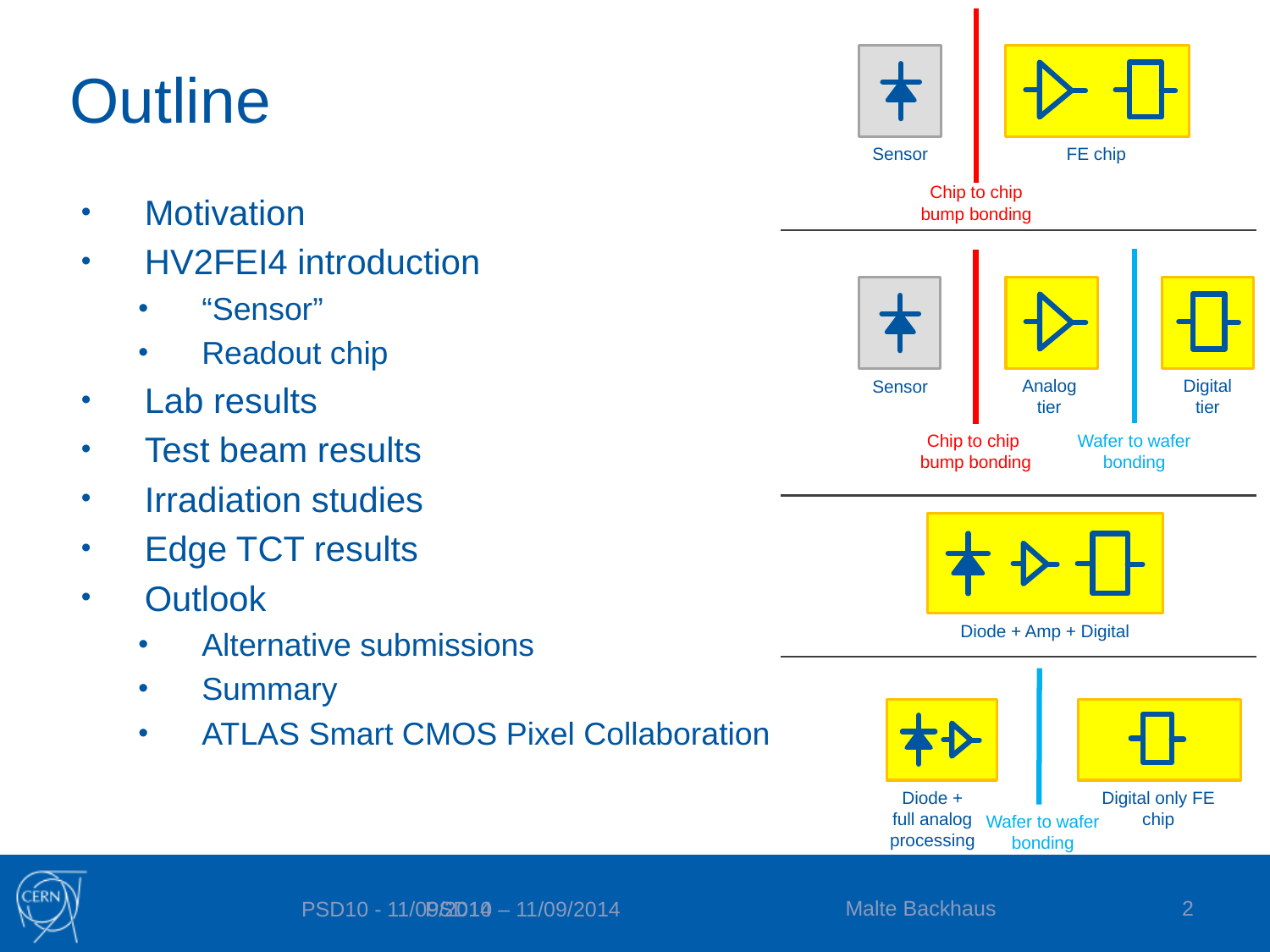

Sensor
FE chip
Chip to chip bump bonding
# Outline
Motivation
HV2FEI4 introduction
“Sensor”
Readout chip
Lab results
Test beam results
Irradiation studies
Edge TCT results
Outlook
Alternative submissions
Summary
ATLAS Smart CMOS Pixel Collaboration

Digital
tier
Sensor
Analog
tier
Chip to chip
bump bonding
Wafer to wafer
bonding

Diode + Amp + Digital

Diode + full analog processing
Digital only FE chip
Wafer to wafer
bonding
Malte Backhaus
2
PSD10 - 11/09/2014
PSD10 – 11/09/2014